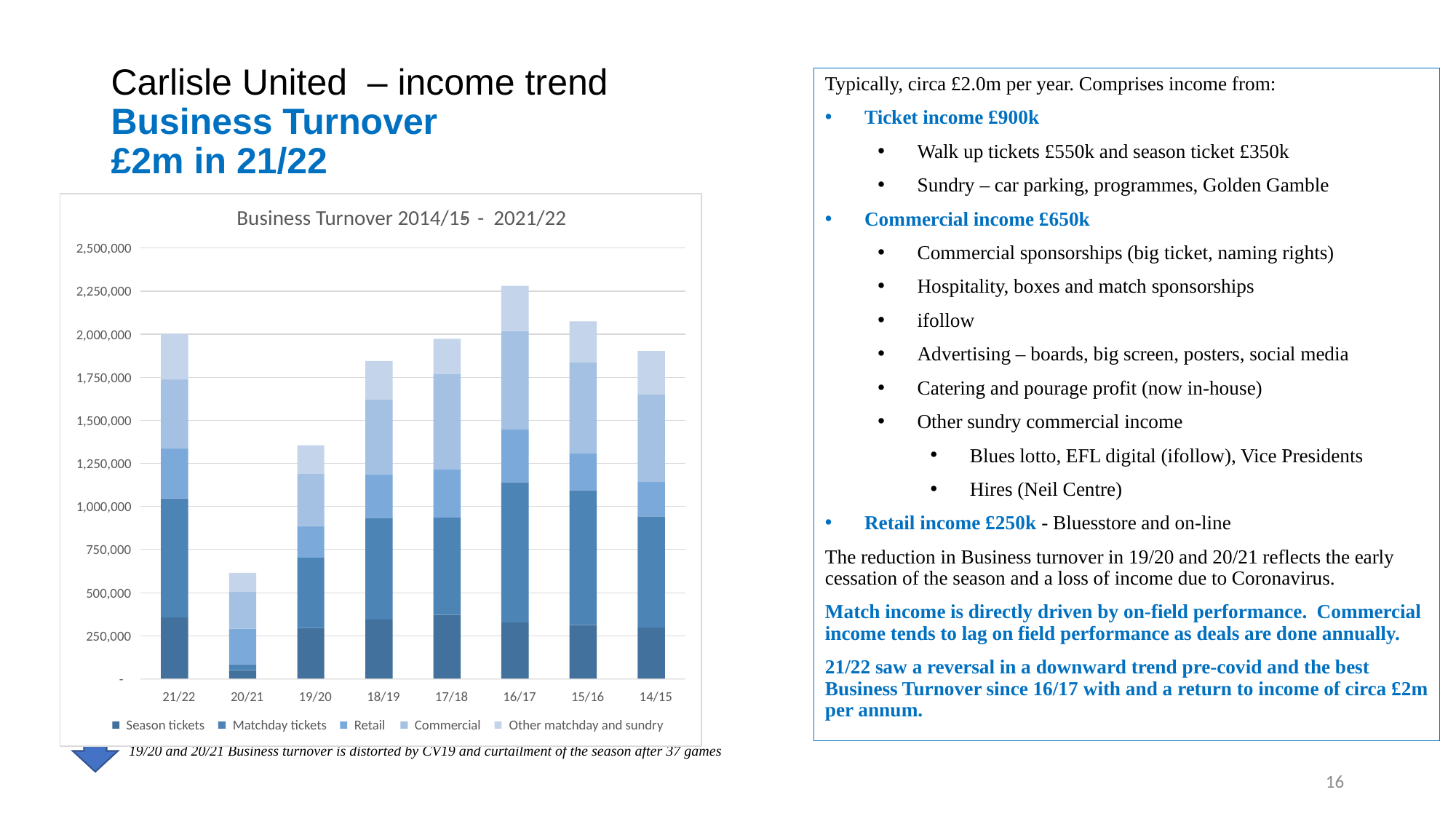

# Carlisle United  – income trend Business Turnover £2m in 21/22
Typically, circa £2.0m per year. Comprises income from:
Ticket income £900k
Walk up tickets £550k and season ticket £350k
Sundry – car parking, programmes, Golden Gamble
Commercial income £650k
Commercial sponsorships (big ticket, naming rights)
Hospitality, boxes and match sponsorships
ifollow
Advertising – boards, big screen, posters, social media
Catering and pourage profit (now in-house)
Other sundry commercial income
Blues lotto, EFL digital (ifollow), Vice Presidents
Hires (Neil Centre)
Retail income £250k - Bluesstore and on-line
The reduction in Business turnover in 19/20 and 20/21 reflects the early cessation of the season and a loss of income due to Coronavirus.
Match income is directly driven by on-field performance.  Commercial income tends to lag on field performance as deals are done annually.
21/22 saw a reversal in a downward trend pre-covid and the best Business Turnover since 16/17 with and a return to income of circa £2m per annum.

Business Turnover 2014/15
-
-  2021/22
 2,500,000

 2,250,000

 2,000,000

 1,750,000
 1,500,000

 1,250,000

 1,000,000
 750,000
 500,000

 250,000
 -

21/22
20/21
19/20
18/19
17/18
16/17
15/16
14/15
Season tickets
Matchday tickets
Retail
Commercial
Other matchday and sundry

COVID

19/20 and 20/21 Business turnover is distorted by CV19 and curtailment of the season after 37 games
16